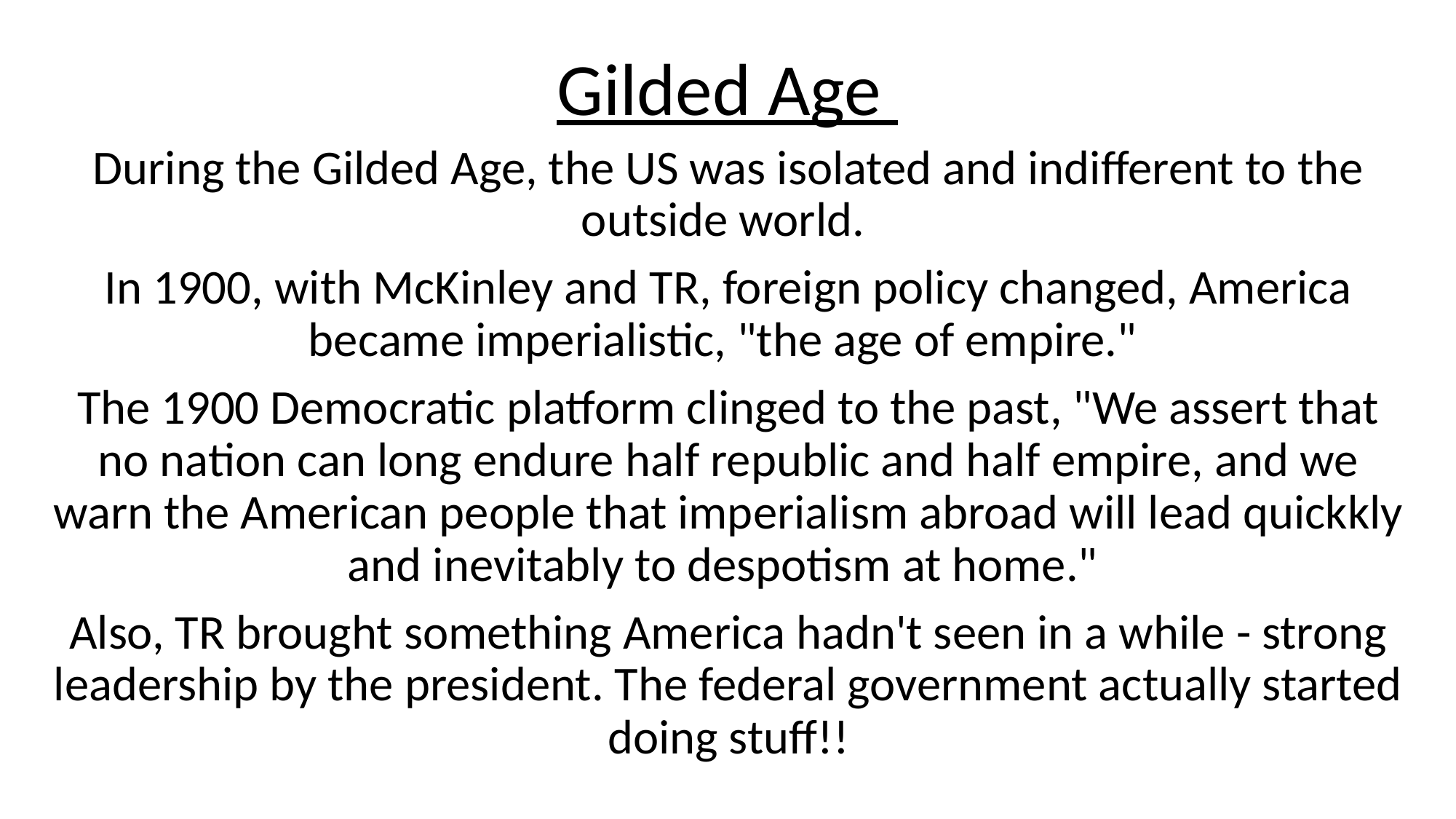

# Gilded Age
During the Gilded Age, the US was isolated and indifferent to the outside world.
In 1900, with McKinley and TR, foreign policy changed, America became imperialistic, "the age of empire."
The 1900 Democratic platform clinged to the past, "We assert that no nation can long endure half republic and half empire, and we warn the American people that imperialism abroad will lead quickkly and inevitably to despotism at home."
Also, TR brought something America hadn't seen in a while - strong leadership by the president. The federal government actually started doing stuff!!